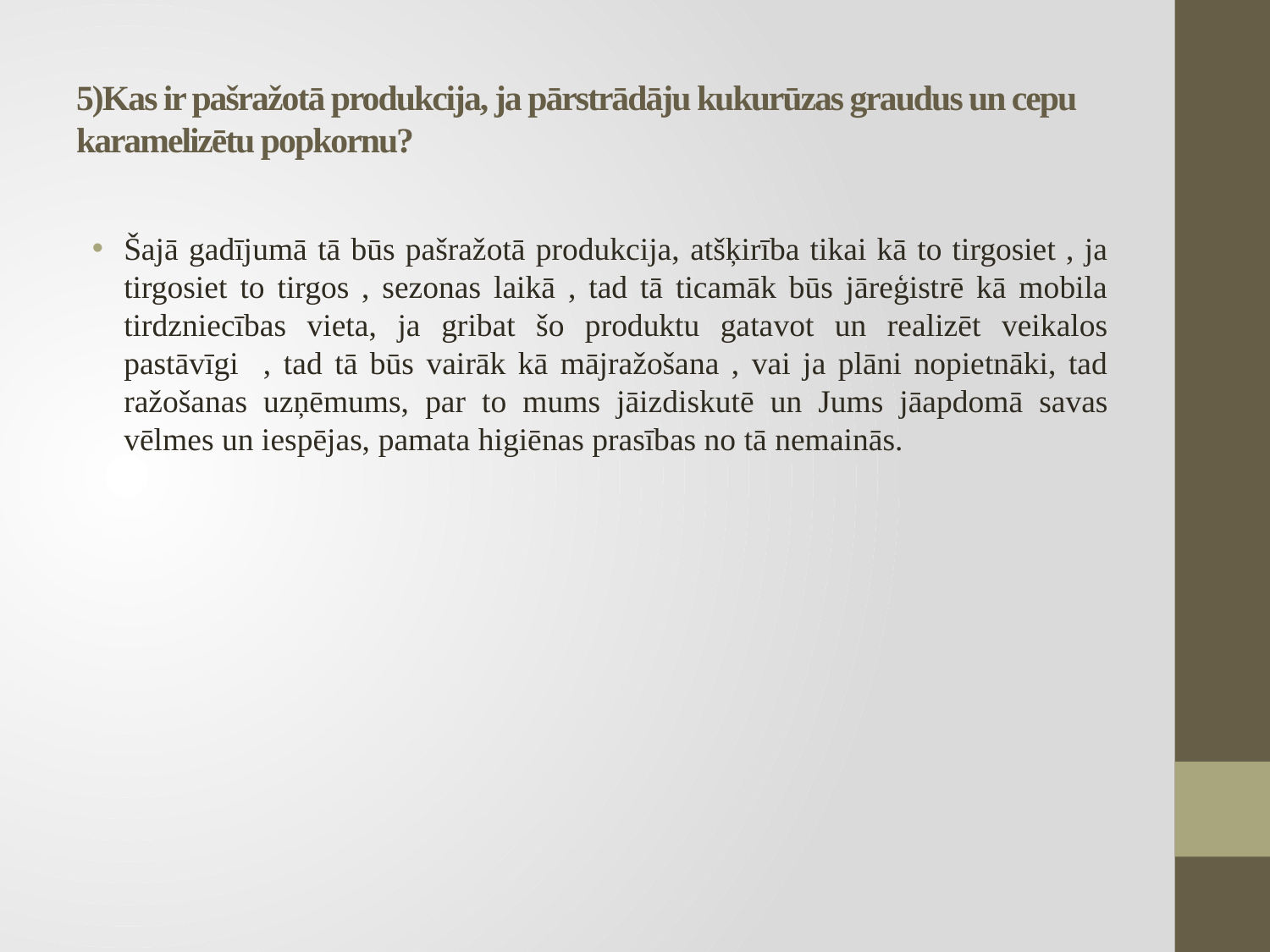

# 5)Kas ir pašražotā produkcija, ja pārstrādāju kukurūzas graudus un cepu karamelizētu popkornu?
Šajā gadījumā tā būs pašražotā produkcija, atšķirība tikai kā to tirgosiet , ja tirgosiet to tirgos , sezonas laikā , tad tā ticamāk būs jāreģistrē kā mobila tirdzniecības vieta, ja gribat šo produktu gatavot un realizēt veikalos pastāvīgi  , tad tā būs vairāk kā mājražošana , vai ja plāni nopietnāki, tad ražošanas uzņēmums, par to mums jāizdiskutē un Jums jāapdomā savas vēlmes un iespējas, pamata higiēnas prasības no tā nemainās.